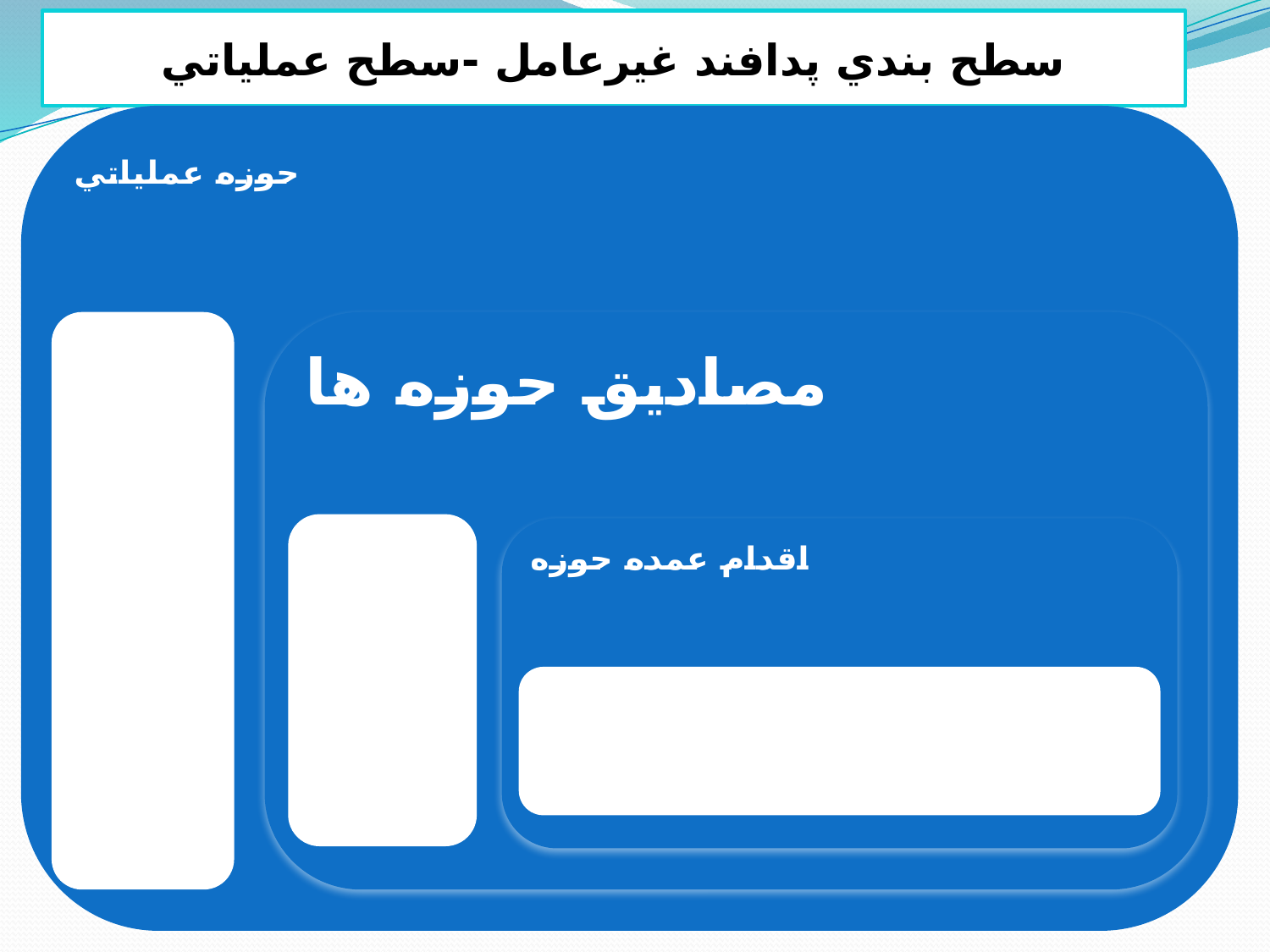

# سطح بندي پدافند غيرعامل -سطح عملياتي
حوزه عملياتي
حوزه مهندسي وصنعتي
مصاديق حوزه ها
سيستم كارشناسي وفني كشور
اقدام عمده حوزه
نظامات فني كشور